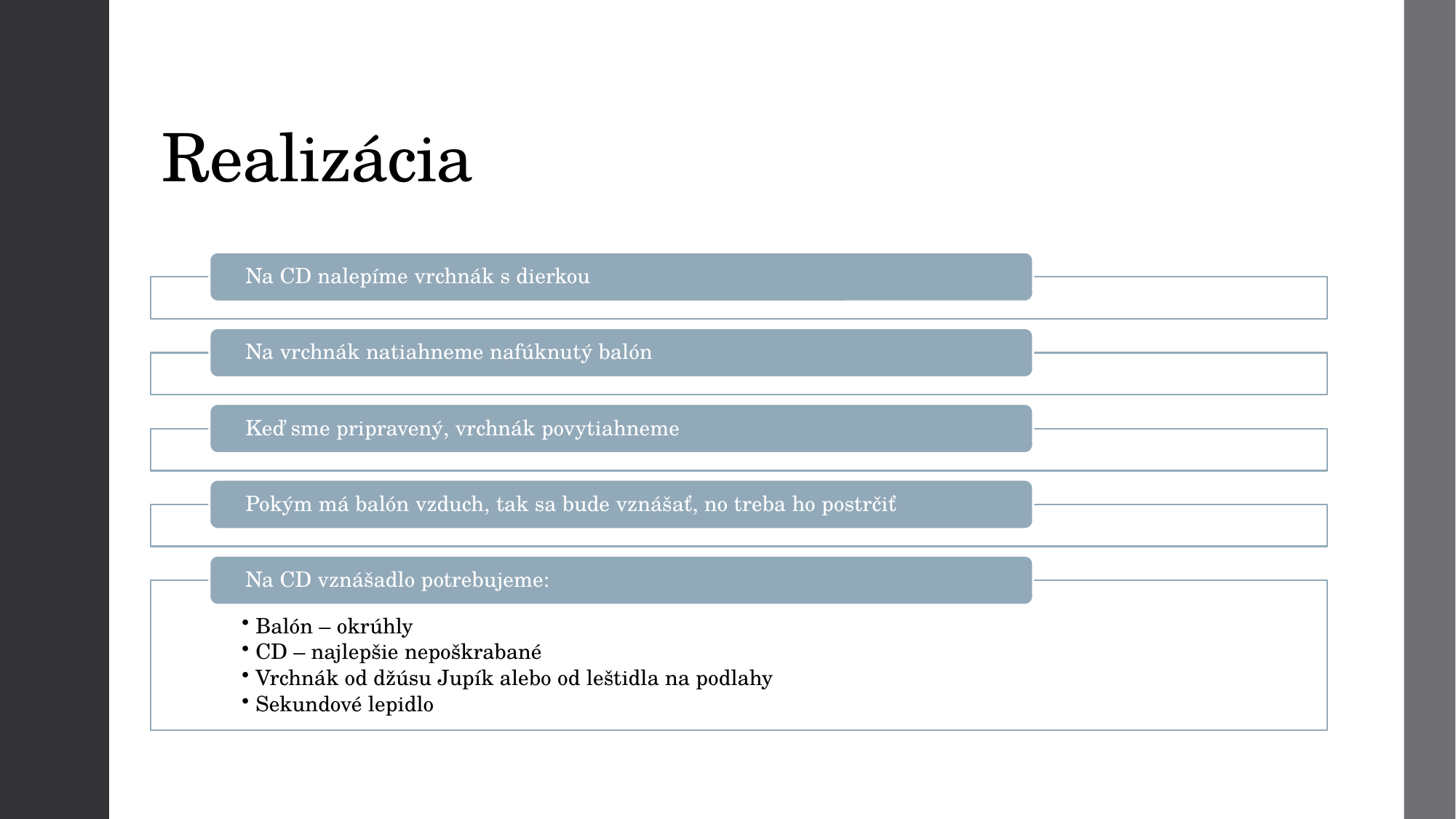

# Realizácia
Na CD nalepíme vrchnák s dierkou
Na vrchnák natiahneme nafúknutý balón
Keď sme pripravený, vrchnák povytiahneme
Pokým má balón vzduch, tak sa bude vznášať, no treba ho postrčiť
Balón – okrúhly
CD – najlepšie nepoškrabané
Vrchnák od džúsu Jupík alebo od leštidla na podlahy
Sekundové lepidlo
Na CD vznášadlo potrebujeme: